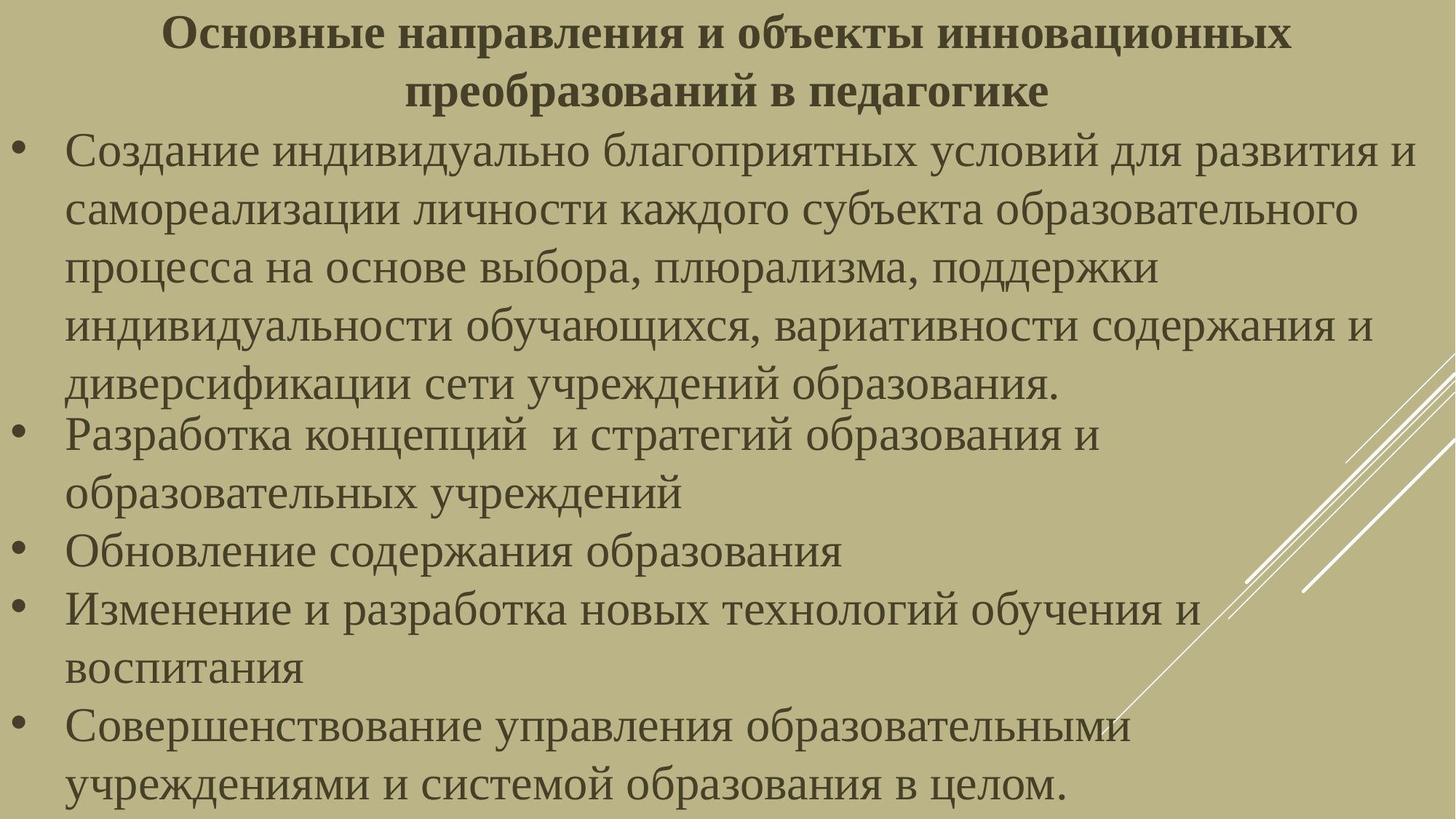

Основные направления и объекты инновационных преобразований в педагогике
Создание индивидуально благоприятных условий для развития и самореализации личности каждого субъекта образовательного процесса на основе выбора, плюрализма, поддержки индивидуальности обучающихся, вариативности содержания и диверсификации сети учреждений образования.
Разработка концепций  и стратегий образования и образовательных учреждений
Обновление содержания образования
Изменение и разработка новых технологий обучения и воспитания
Совершенствование управления образовательными учреждениями и системой образования в целом.